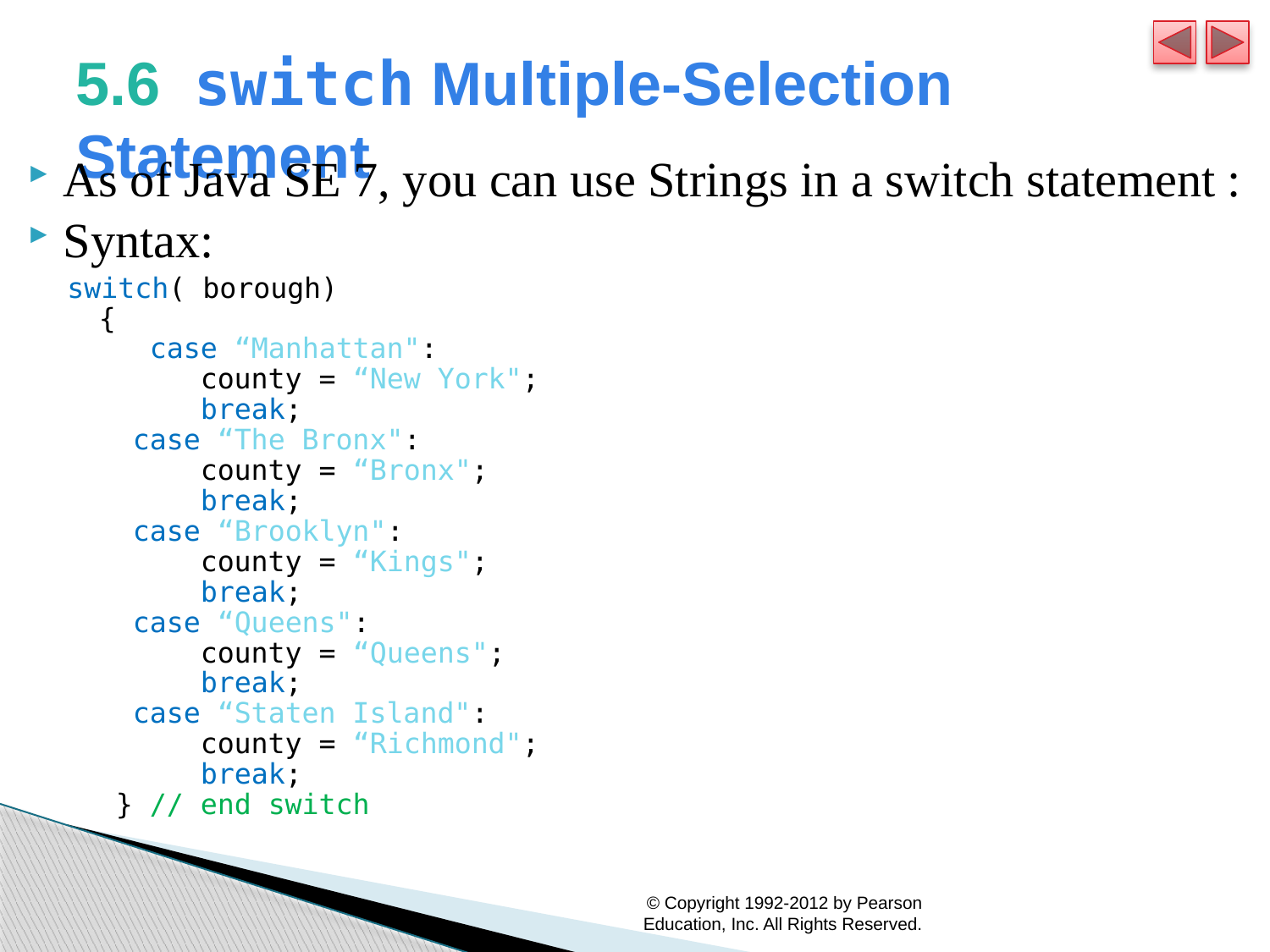

# 5.6  switch Multiple-Selection Statement
As of Java SE 7, you can use Strings in a switch statement :
Syntax:
switch( borough)
{
   case “Manhattan":
      county = “New York";
      break;
  case “The Bronx":
      county = “Bronx";
      break;
  case “Brooklyn":
      county = “Kings";
      break;
  case “Queens":
      county = “Queens";
      break;
  case “Staten Island":
      county = “Richmond";
      break;
 } // end switch

© Copyright 1992-2012 by Pearson Education, Inc. All Rights Reserved.